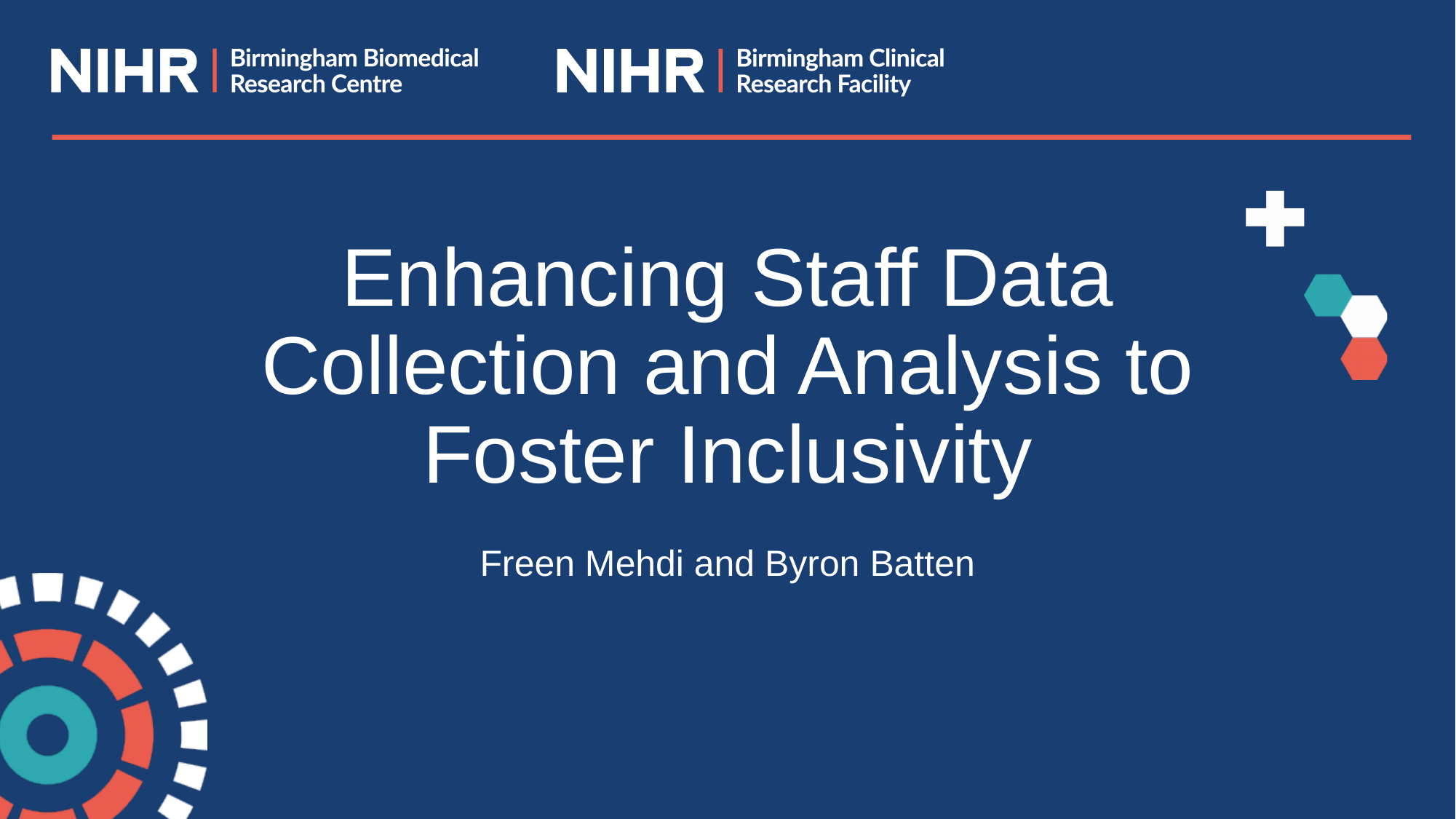

# Enhancing Staff Data Collection and Analysis to Foster Inclusivity
Freen Mehdi and Byron Batten